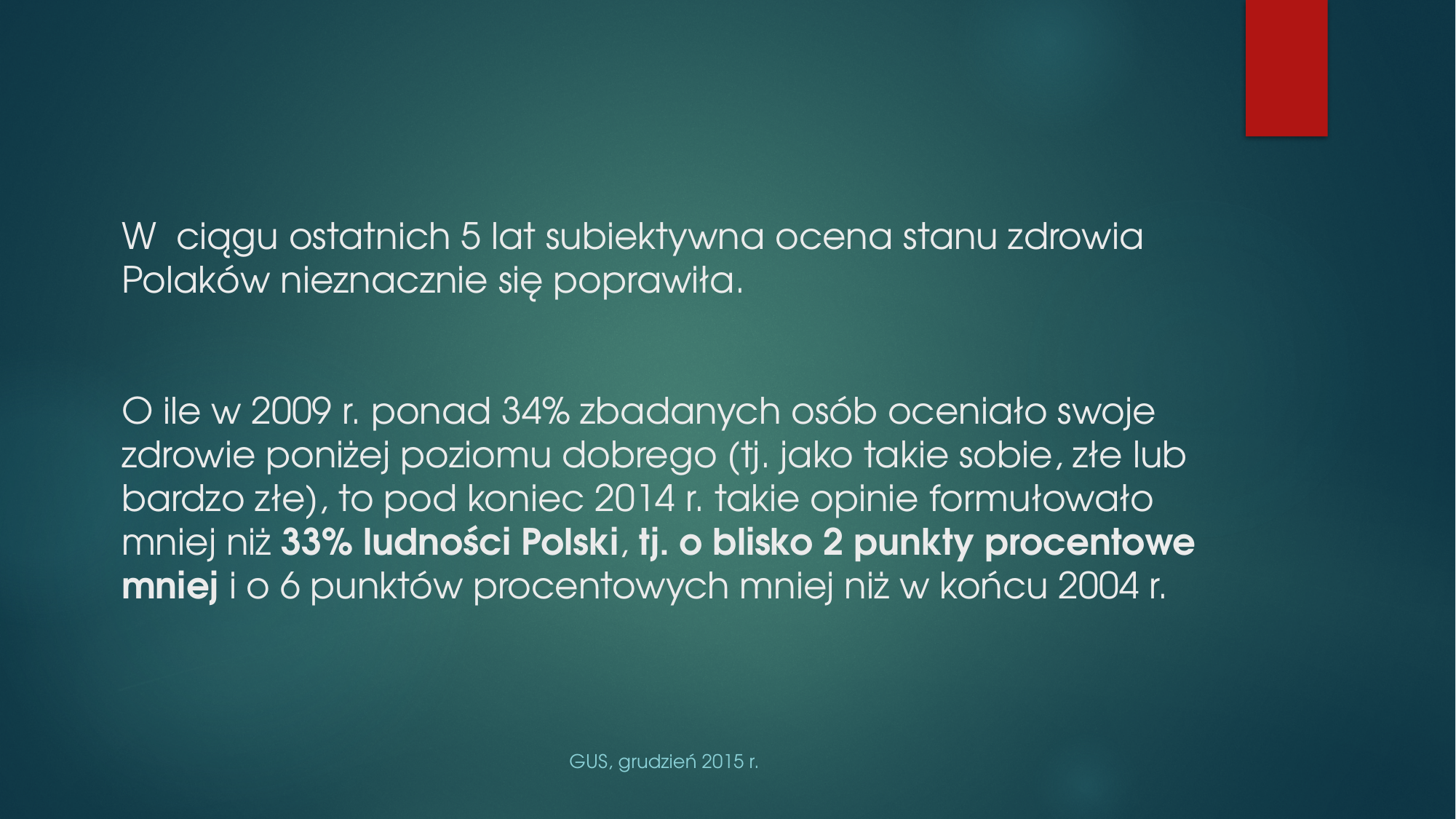

# W  ciągu ostatnich 5 lat subiektywna ocena stanu zdrowia Polaków nieznacznie się poprawiła. O ile w 2009 r. ponad 34% zbadanych osób oceniało swoje zdrowie poniżej poziomu dobrego (tj. jako takie sobie, złe lub bardzo złe), to pod koniec 2014 r. takie opinie formułowało mniej niż 33% ludności Polski, tj. o blisko 2 punkty procentowe mniej i o 6 punktów procentowych mniej niż w końcu 2004 r.

GUS, grudzień 2015 r.